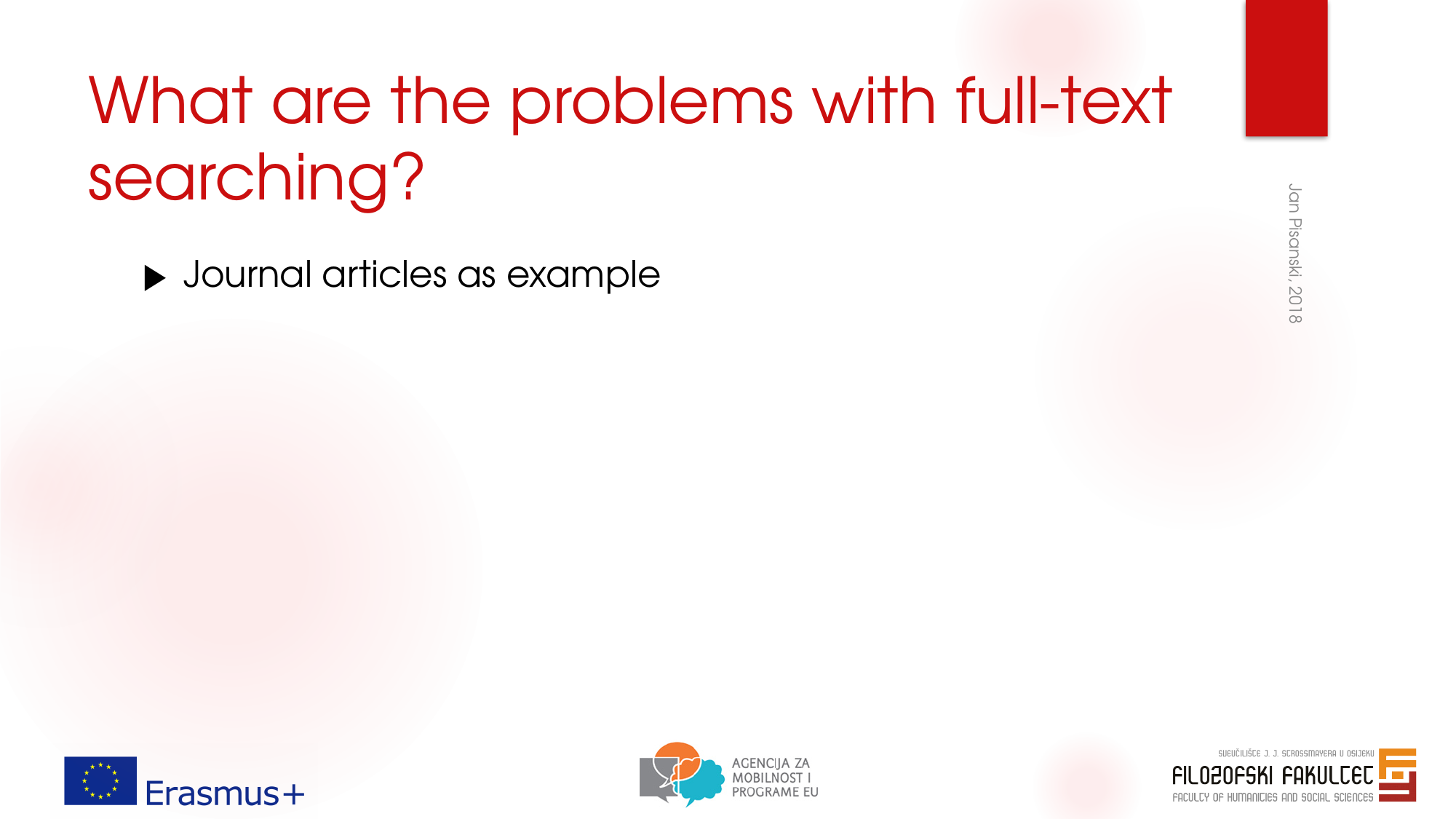

# What are the problems with full-text searching?
Journal articles as example
Jan Pisanski, 2018